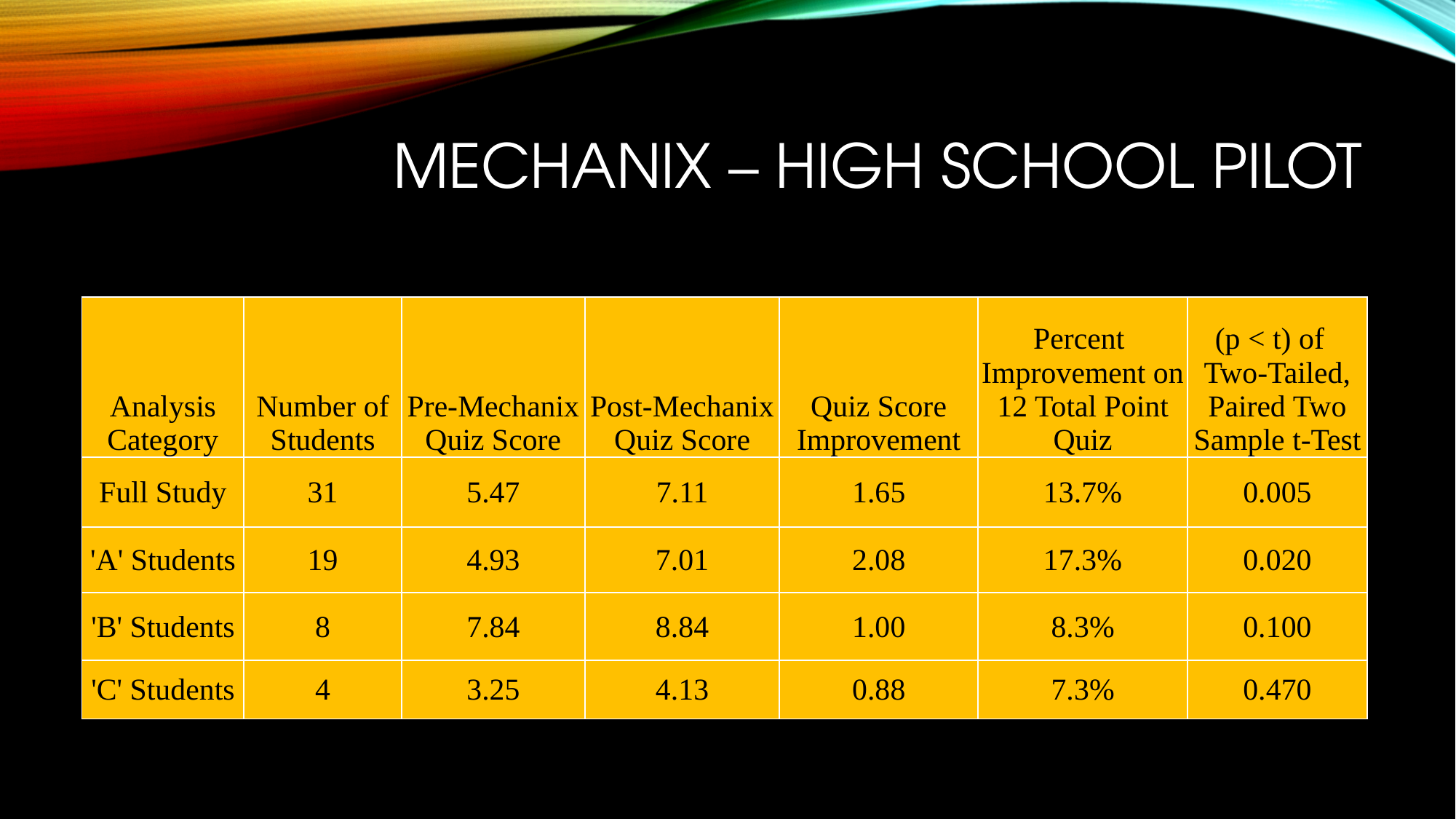

# Mechanix – High School Pilot
| Analysis Category | Number of Students | Pre-Mechanix Quiz Score | Post-Mechanix Quiz Score | Quiz Score Improvement | Percent Improvement on 12 Total Point Quiz | (p < t) of Two-Tailed, Paired Two Sample t-Test |
| --- | --- | --- | --- | --- | --- | --- |
| Full Study | 31 | 5.47 | 7.11 | 1.65 | 13.7% | 0.005 |
| 'A' Students | 19 | 4.93 | 7.01 | 2.08 | 17.3% | 0.020 |
| 'B' Students | 8 | 7.84 | 8.84 | 1.00 | 8.3% | 0.100 |
| 'C' Students | 4 | 3.25 | 4.13 | 0.88 | 7.3% | 0.470 |